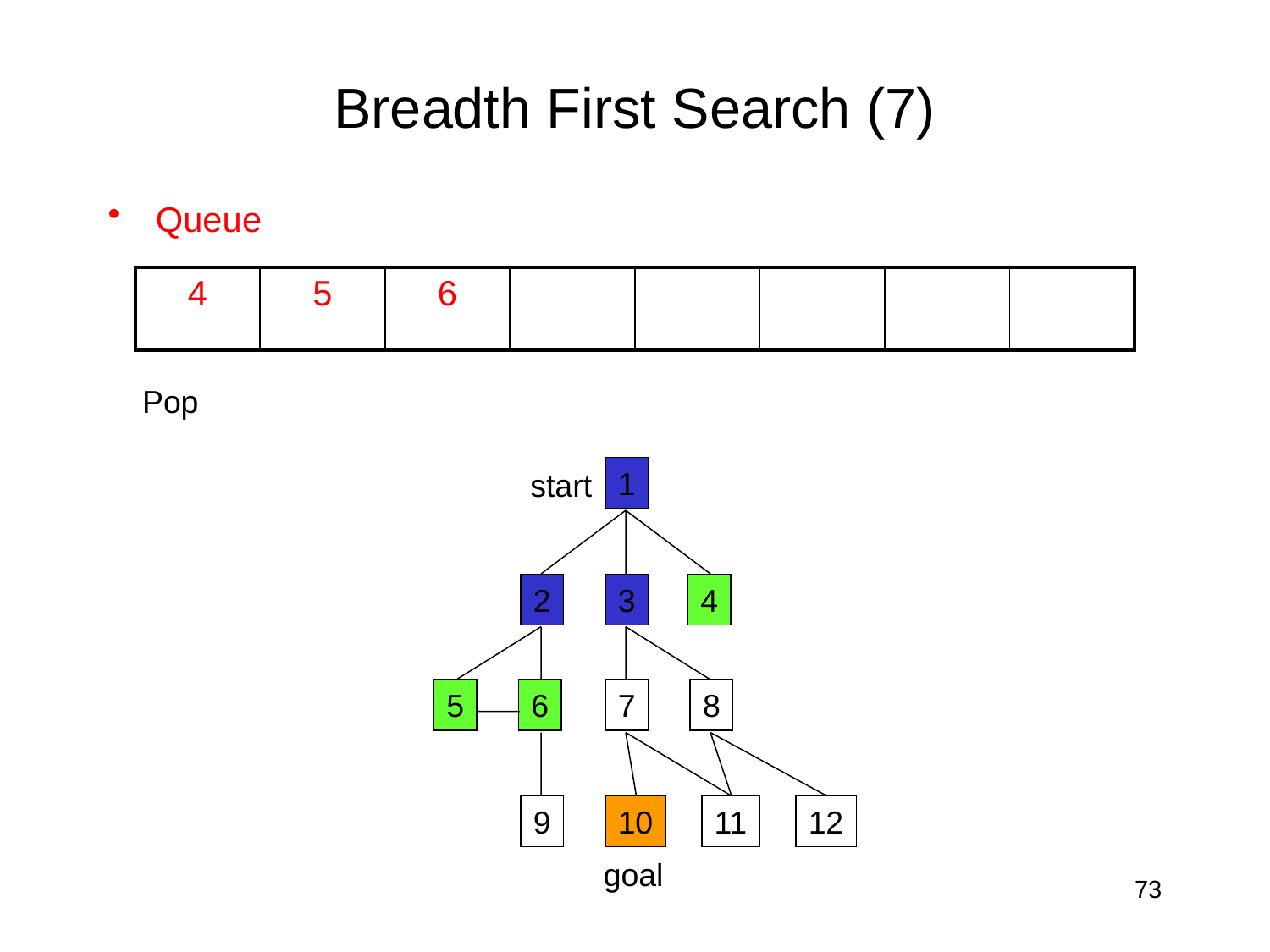

# Breadth First Search (7)
Queue
| 4 | 5 | 6 |  |  |  |  |  |
| --- | --- | --- | --- | --- | --- | --- | --- |
Pop
1
start

2
3
4

5
6
7
8

9
10
11
12
goal
73